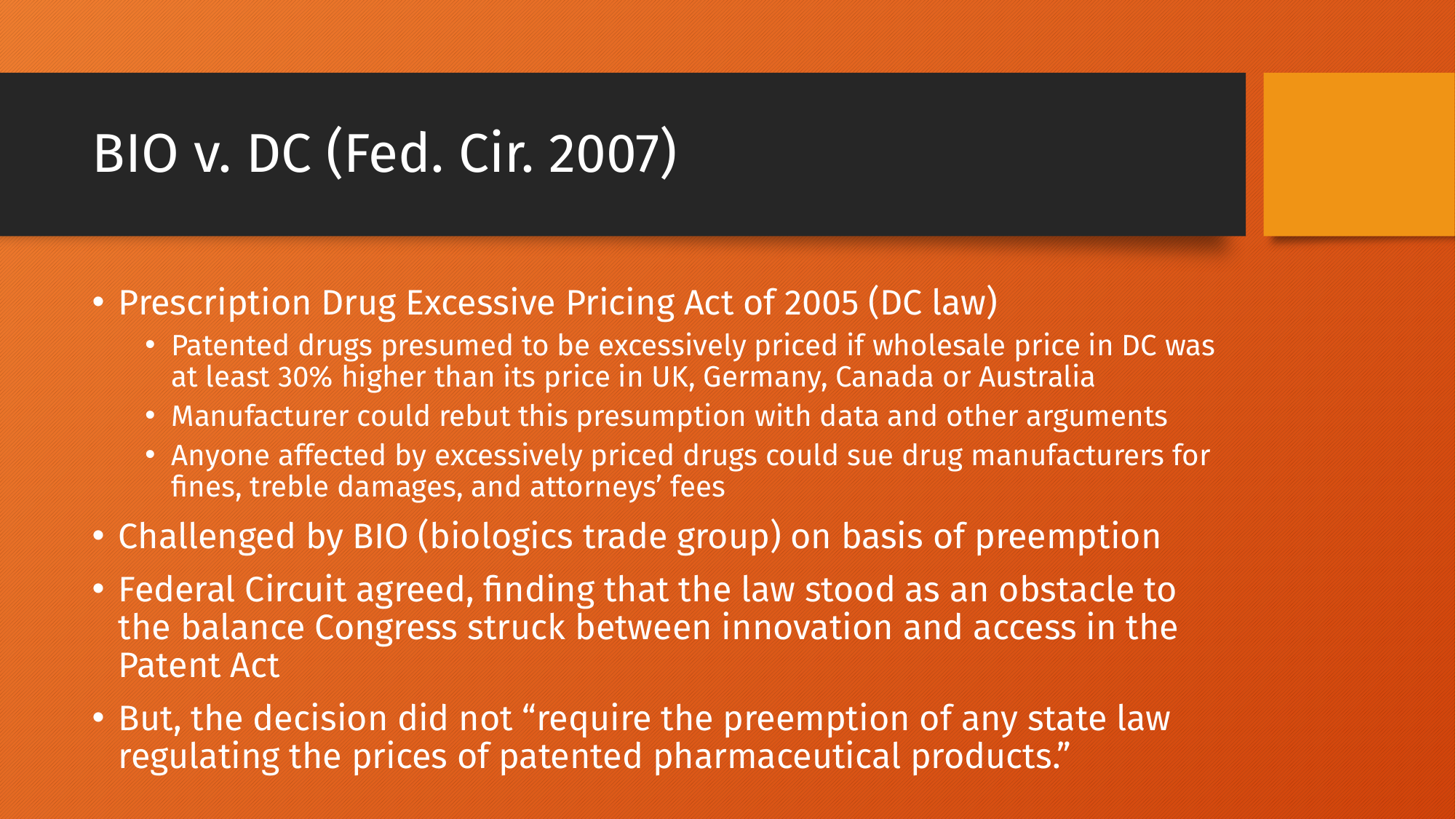

# BIO v. DC (Fed. Cir. 2007)
Prescription Drug Excessive Pricing Act of 2005 (DC law)
Patented drugs presumed to be excessively priced if wholesale price in DC was at least 30% higher than its price in UK, Germany, Canada or Australia
Manufacturer could rebut this presumption with data and other arguments
Anyone affected by excessively priced drugs could sue drug manufacturers for fines, treble damages, and attorneys’ fees
Challenged by BIO (biologics trade group) on basis of preemption
Federal Circuit agreed, finding that the law stood as an obstacle to the balance Congress struck between innovation and access in the Patent Act
But, the decision did not “require the preemption of any state law regulating the prices of patented pharmaceutical products.”